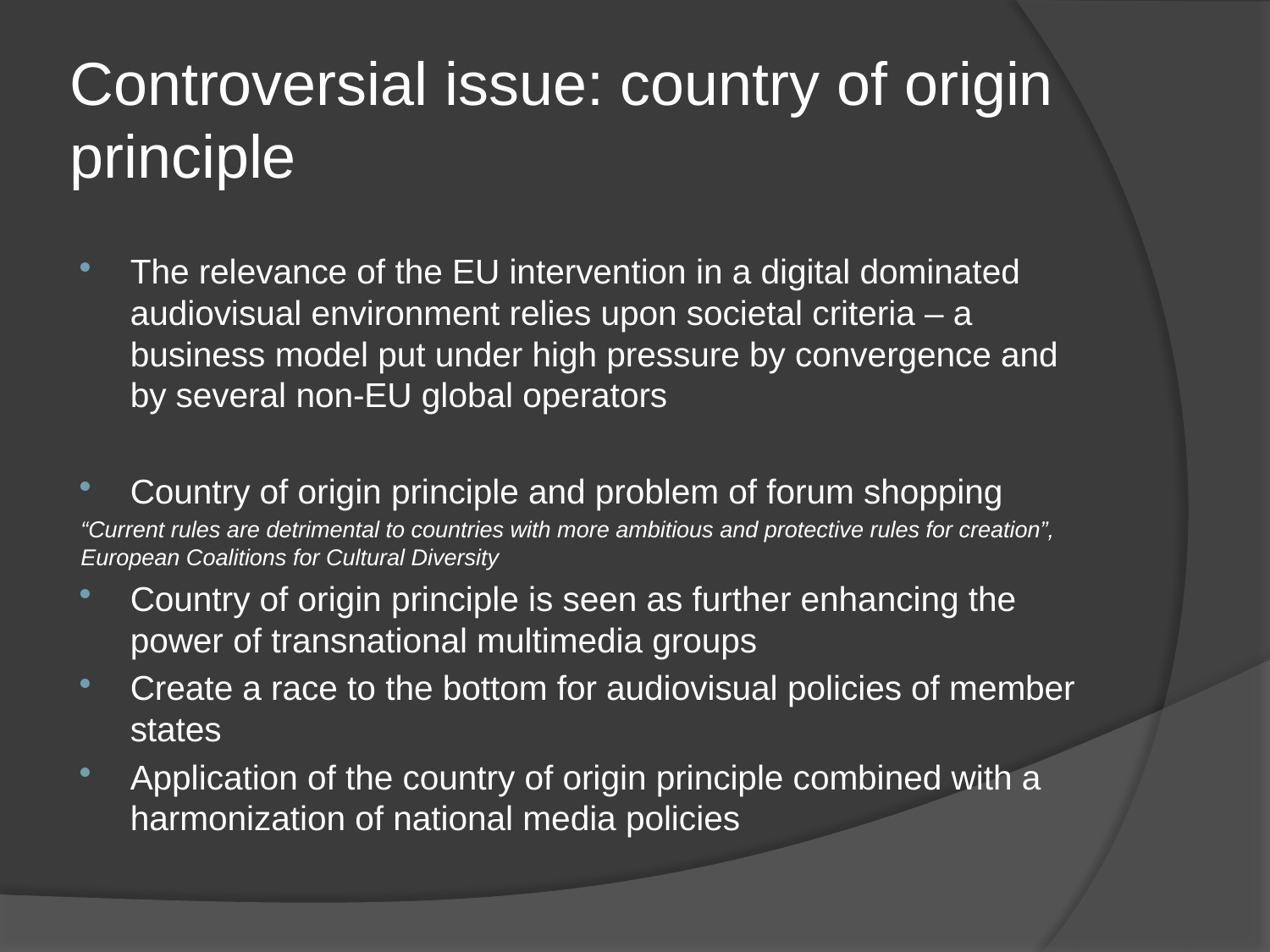

# Controversial issue: country of origin principle
The relevance of the EU intervention in a digital dominated audiovisual environment relies upon societal criteria – a business model put under high pressure by convergence and by several non-EU global operators

Country of origin principle and problem of forum shopping
“Current rules are detrimental to countries with more ambitious and protective rules for creation”, European Coalitions for Cultural Diversity
Country of origin principle is seen as further enhancing the power of transnational multimedia groups
Create a race to the bottom for audiovisual policies of member states
Application of the country of origin principle combined with a harmonization of national media policies